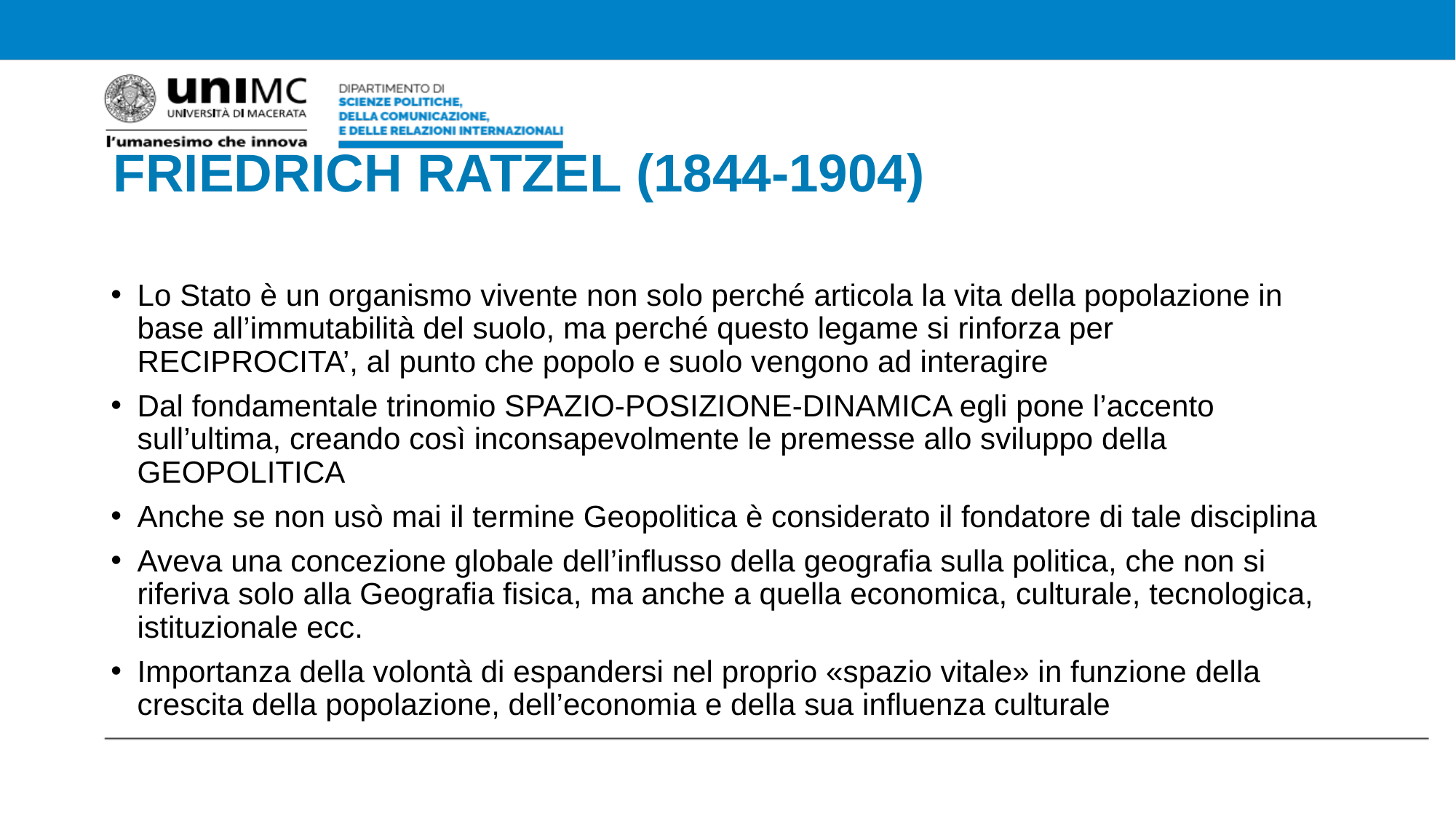

# FRIEDRICH RATZEL (1844-1904)
Lo Stato è un organismo vivente non solo perché articola la vita della popolazione in base all’immutabilità del suolo, ma perché questo legame si rinforza per RECIPROCITA’, al punto che popolo e suolo vengono ad interagire
Dal fondamentale trinomio SPAZIO-POSIZIONE-DINAMICA egli pone l’accento sull’ultima, creando così inconsapevolmente le premesse allo sviluppo della GEOPOLITICA
Anche se non usò mai il termine Geopolitica è considerato il fondatore di tale disciplina
Aveva una concezione globale dell’influsso della geografia sulla politica, che non si riferiva solo alla Geografia fisica, ma anche a quella economica, culturale, tecnologica, istituzionale ecc.
Importanza della volontà di espandersi nel proprio «spazio vitale» in funzione della crescita della popolazione, dell’economia e della sua influenza culturale